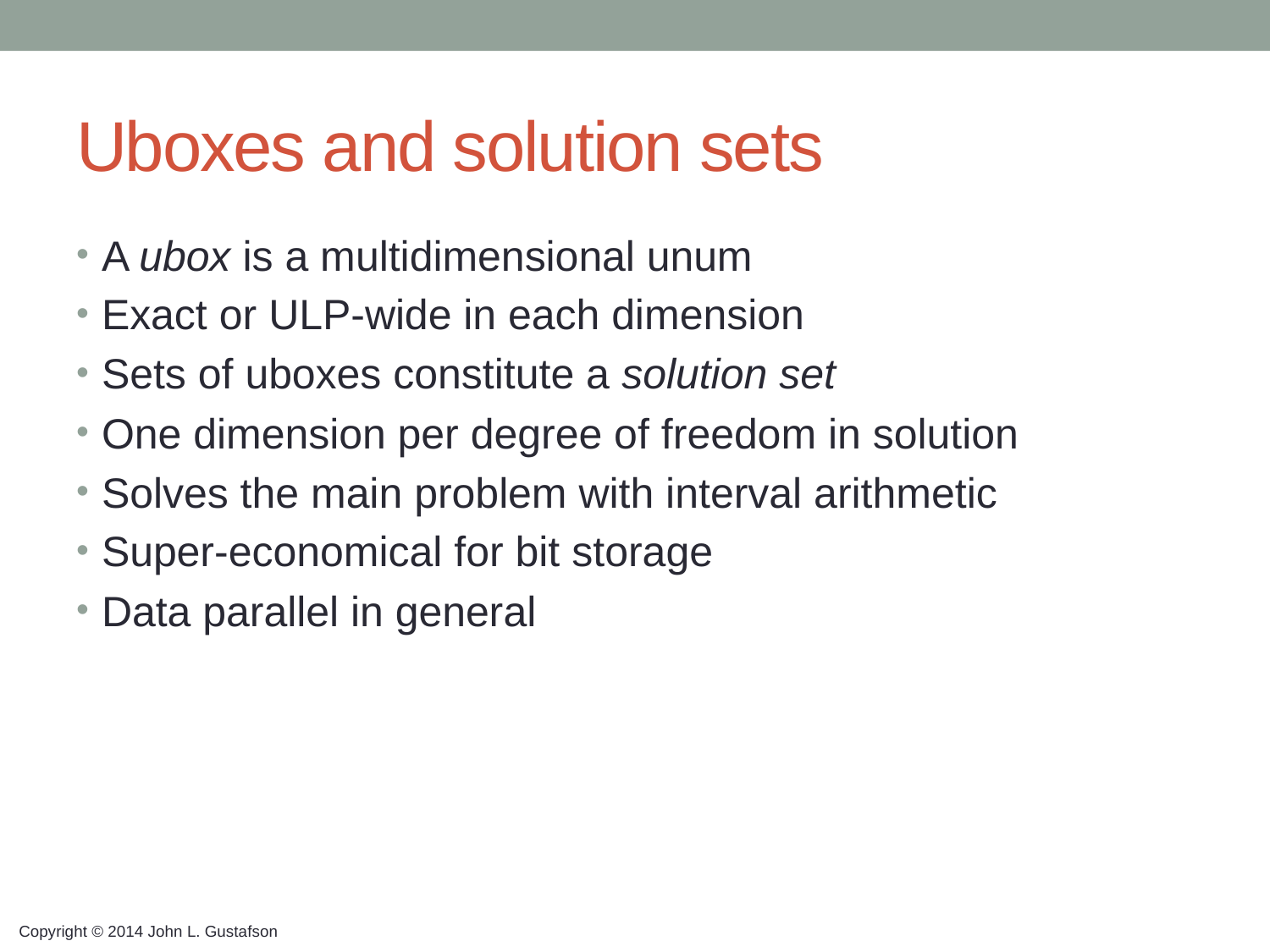

# Uboxes and solution sets
A ubox is a multidimensional unum
Exact or ULP-wide in each dimension
Sets of uboxes constitute a solution set
One dimension per degree of freedom in solution
Solves the main problem with interval arithmetic
Super-economical for bit storage
Data parallel in general